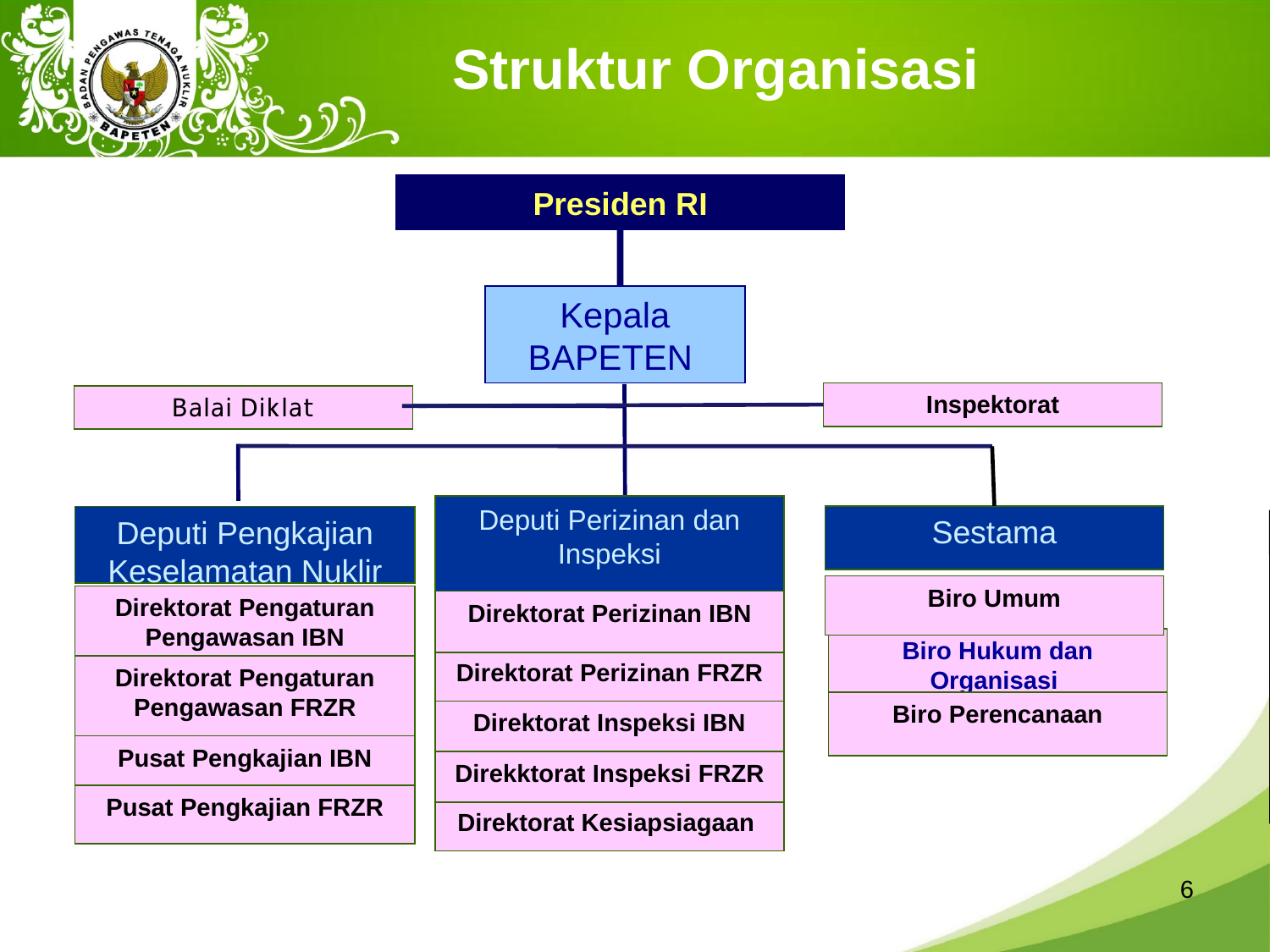

Struktur Organisasi
Presiden RI

Kepala BAPETEN
Inspektorat
Balai Diklat

Deputi Perizinan dan Inspeksi
Deputi Perizinan dan Inspeksi
Direktorat Perizinan IBN
Direktorat Perizinan FRZR
Direktorat Inspeksi IBN
Direkktorat Inspeksi FRZR
Direktorat Kesiapsiagaan
Sestama
Deputi Pengkajian Keselamatan Nuklir
Direktorat Pengaturan Pengawasan IBN

Direktorat Pengaturan Pengawasan FRZR
Pusat Pengkajian IBN
Pusat Pengkajian FRZR

Biro Umum
Direktorat Perizinan IBN
Biro Hukum dan Organisasi
Direktorat Perizinan FRZR

Biro Perencanaan
Direktorat Inspeksi IBN
Direkktorat Inspeksi FRZR
6